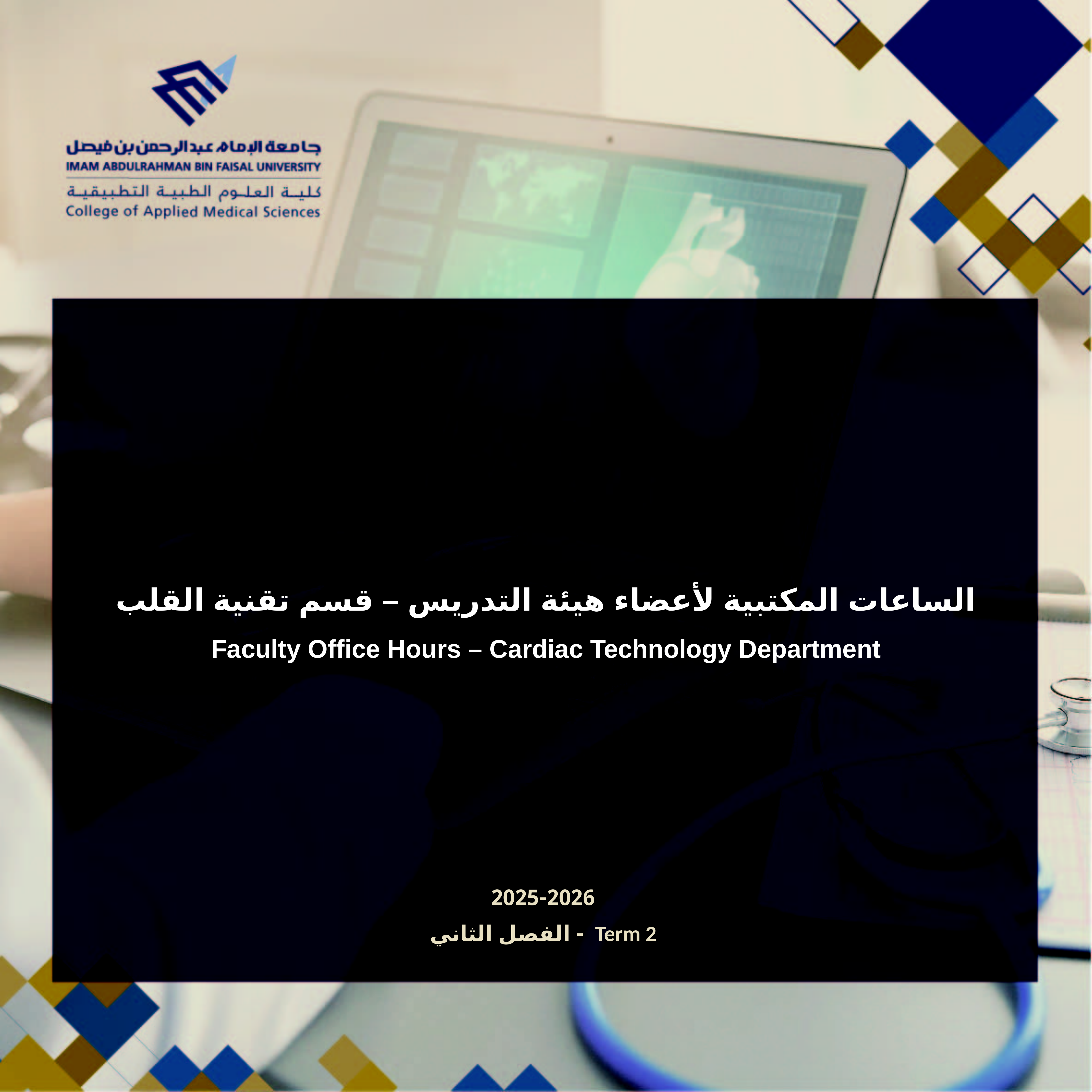

# الساعات المكتبية لأعضاء هيئة التدريس – قسم تقنية القلب Faculty Office Hours – Cardiac Technology Department

2025-2026
Term 2  - الفصل الثاني